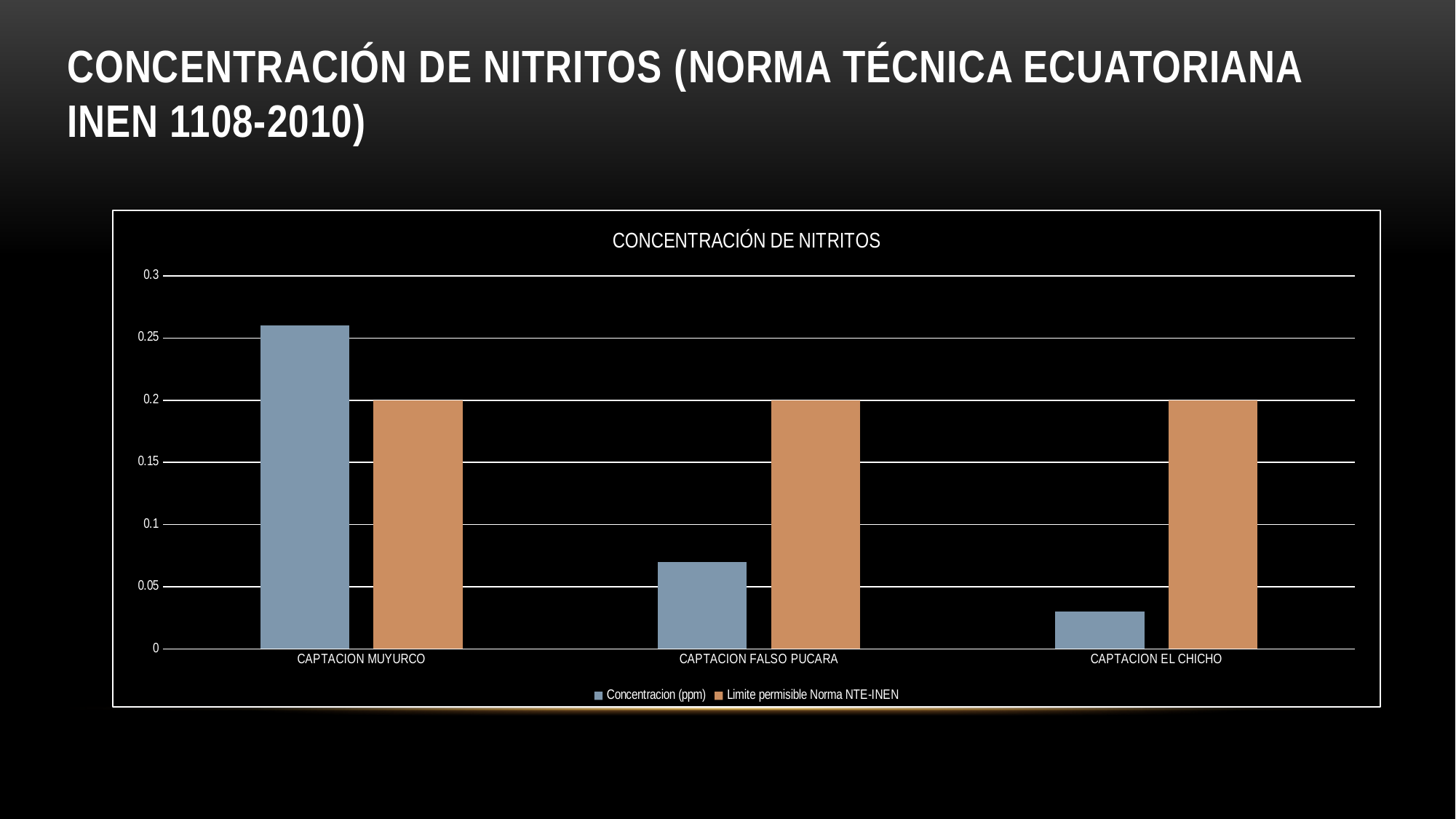

# CONCENTRACIÓN DE NITRITOS (Norma técnica Ecuatoriana INEN 1108-2010)

### Chart: CONCENTRACIÓN DE NITRITOS

| Category | Concentracion (ppm) | Limite permisible Norma NTE-INEN |
|---|---|---|
| CAPTACION MUYURCO | 0.26 | 0.2 |
| CAPTACION FALSO PUCARA | 0.07 | 0.2 |
| CAPTACION EL CHICHO | 0.03 | 0.2 |